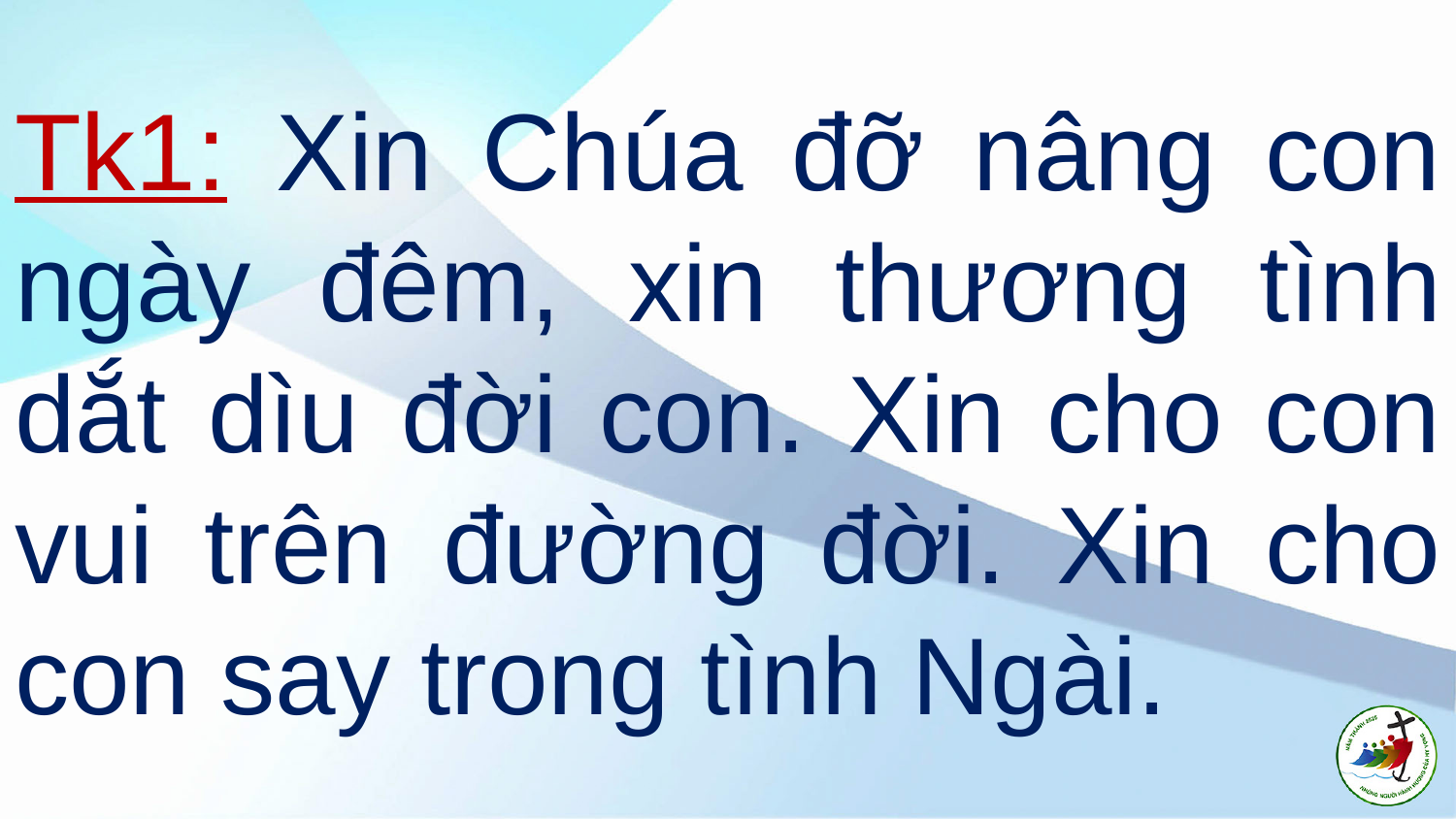

Tk1: Xin Chúa đỡ nâng con ngày đêm, xin thương tình dắt dìu đời con. Xin cho con vui trên đường đời. Xin cho con say trong tình Ngài.
#